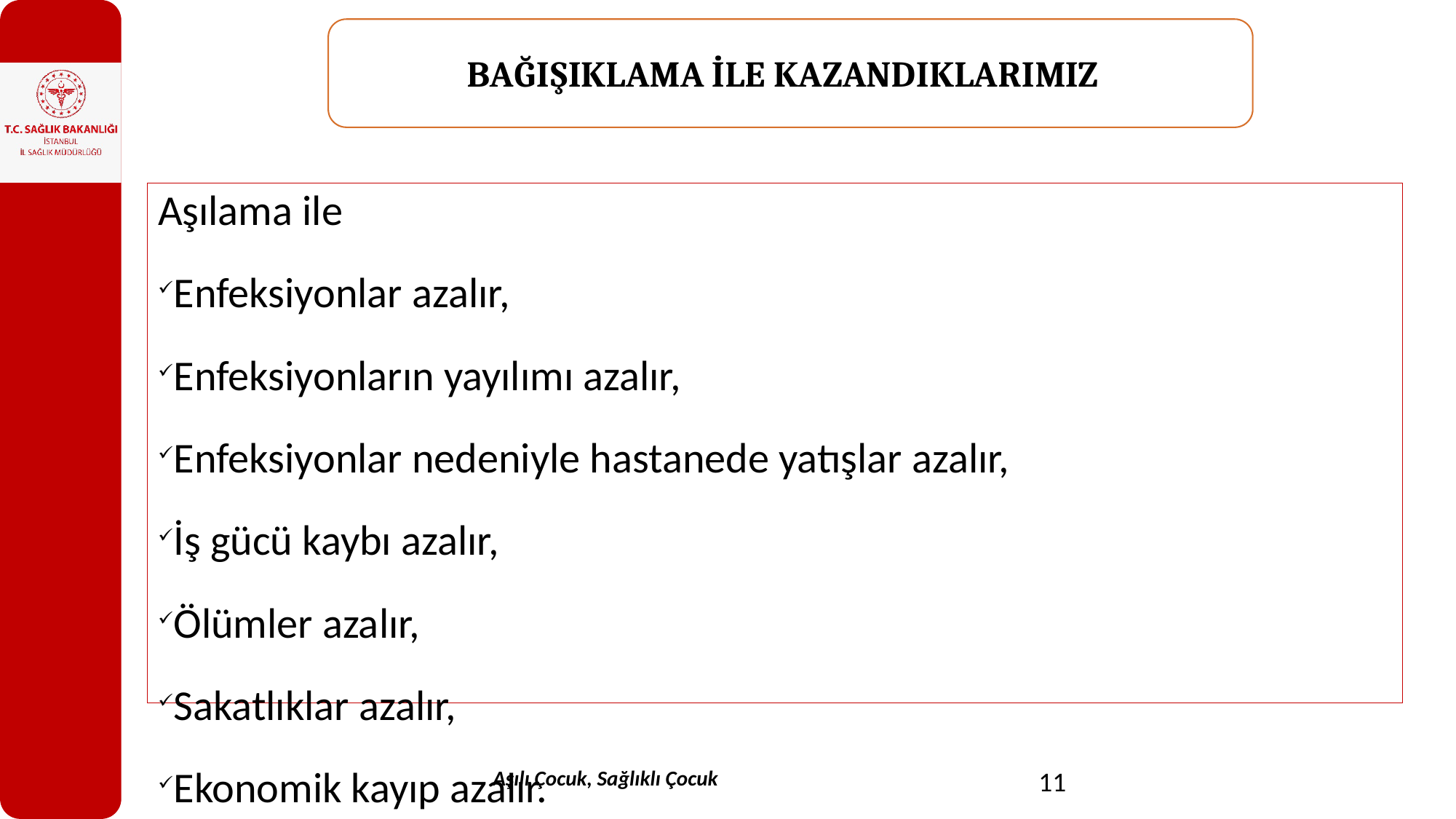

BAĞIŞIKLAMA İLE KAZANDIKLARIMIZ
Aşılama ile
Enfeksiyonlar azalır,
Enfeksiyonların yayılımı azalır,
Enfeksiyonlar nedeniyle hastanede yatışlar azalır,
İş gücü kaybı azalır,
Ölümler azalır,
Sakatlıklar azalır,
Ekonomik kayıp azalır.
Aşılı Çocuk, Sağlıklı Çocuk
11